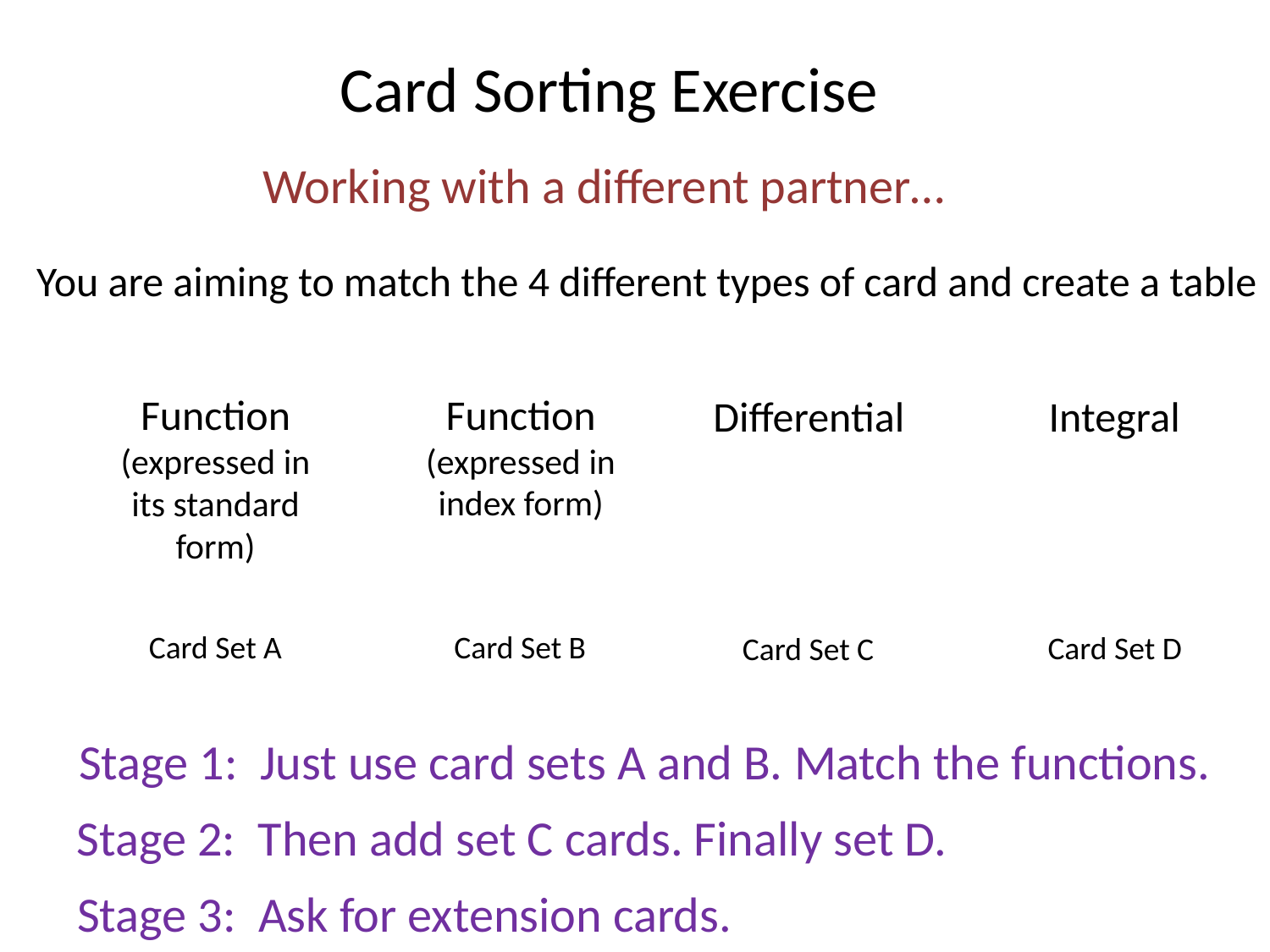

Card Sorting Exercise
Working with a different partner…
You are aiming to match the 4 different types of card and create a table
Function
(expressed in index form)
Function
(expressed in its standard form)
Integral
Differential
Card Set B
Card Set A
Card Set D
Card Set C
Stage 1:  Just use card sets A and B. Match the functions.
Stage 2:  Then add set C cards. Finally set D.
Stage 3:  Ask for extension cards.